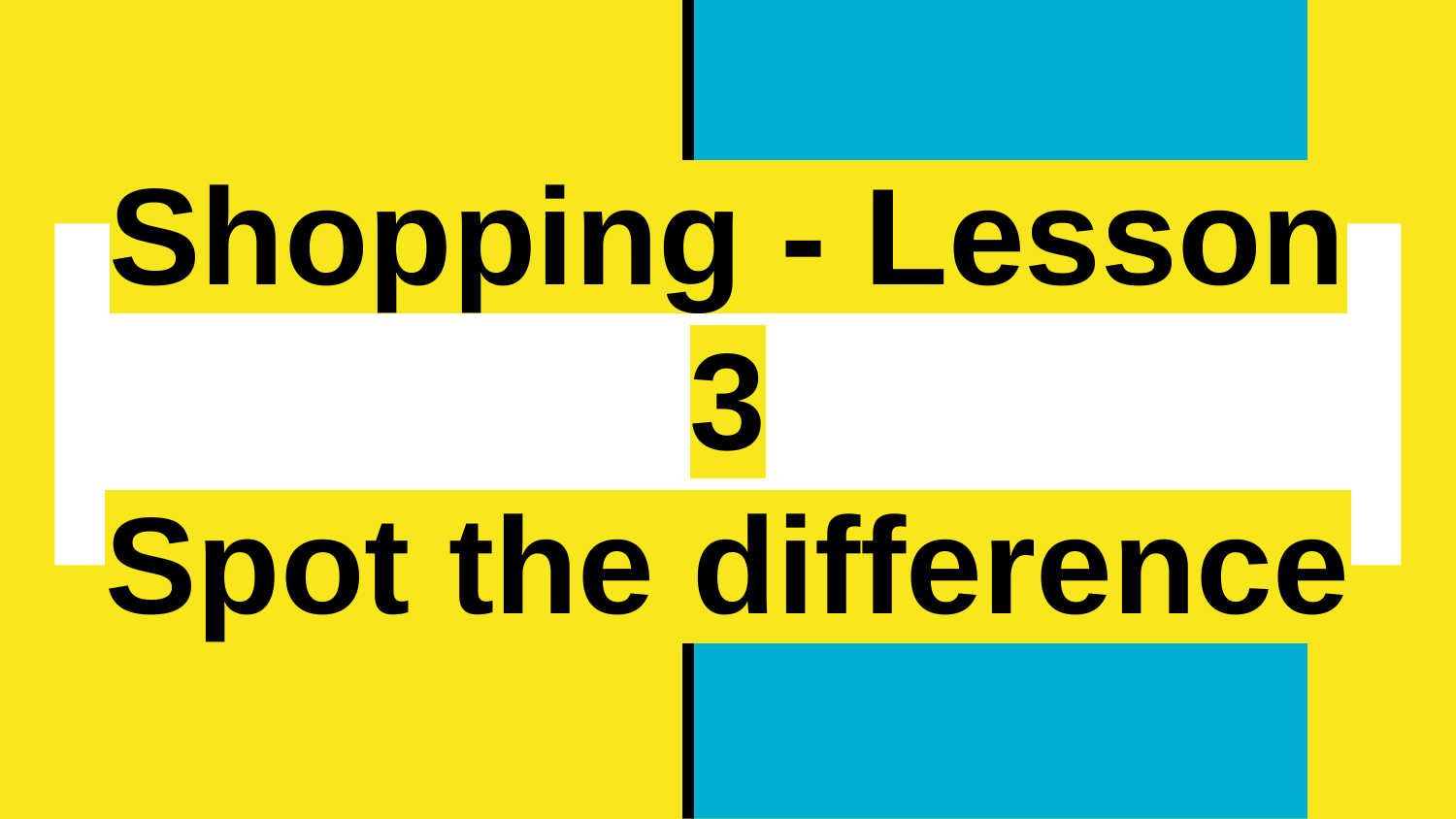

# Shopping - Lesson 3
Spot the difference